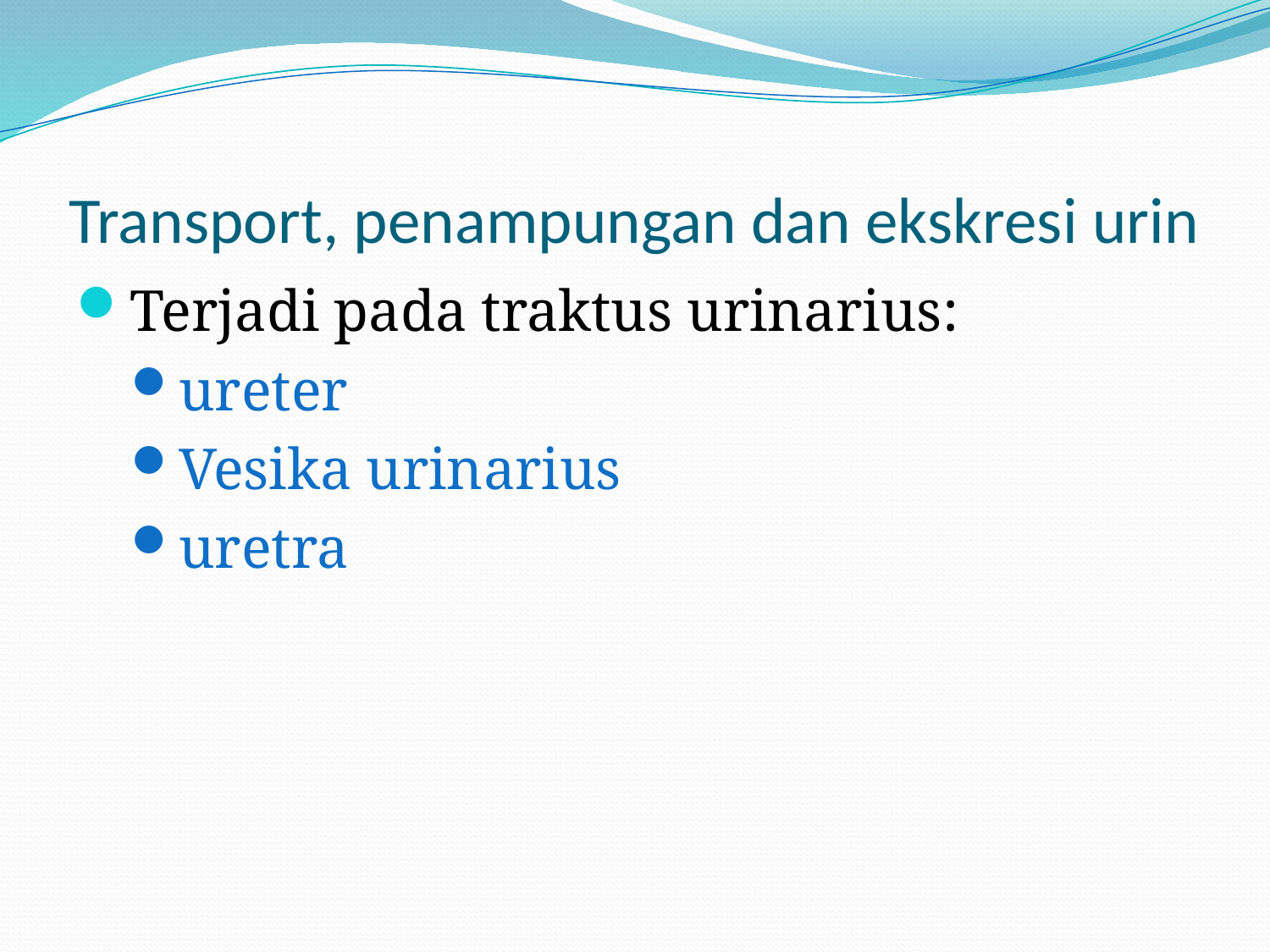

# Transport, penampungan dan ekskresi urin
Terjadi pada traktus urinarius:
ureter
Vesika urinarius
uretra